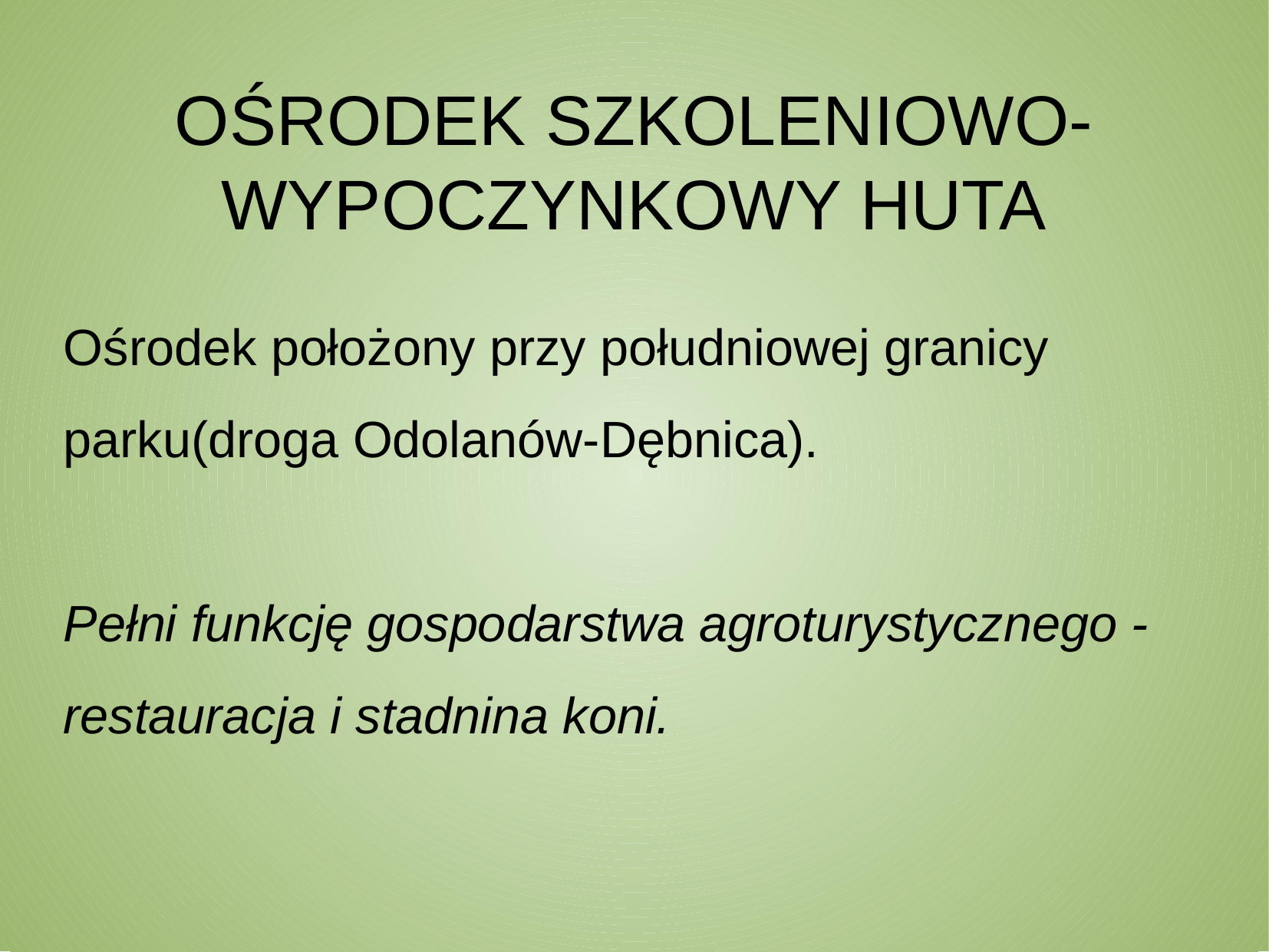

Ośrodek położony przy południowej granicy parku(droga Odolanów-Dębnica).

Pełni funkcję gospodarstwa agroturystycznego - restauracja i stadnina koni.
OŚRODEK SZKOLENIOWO- WYPOCZYNKOWY HUTA